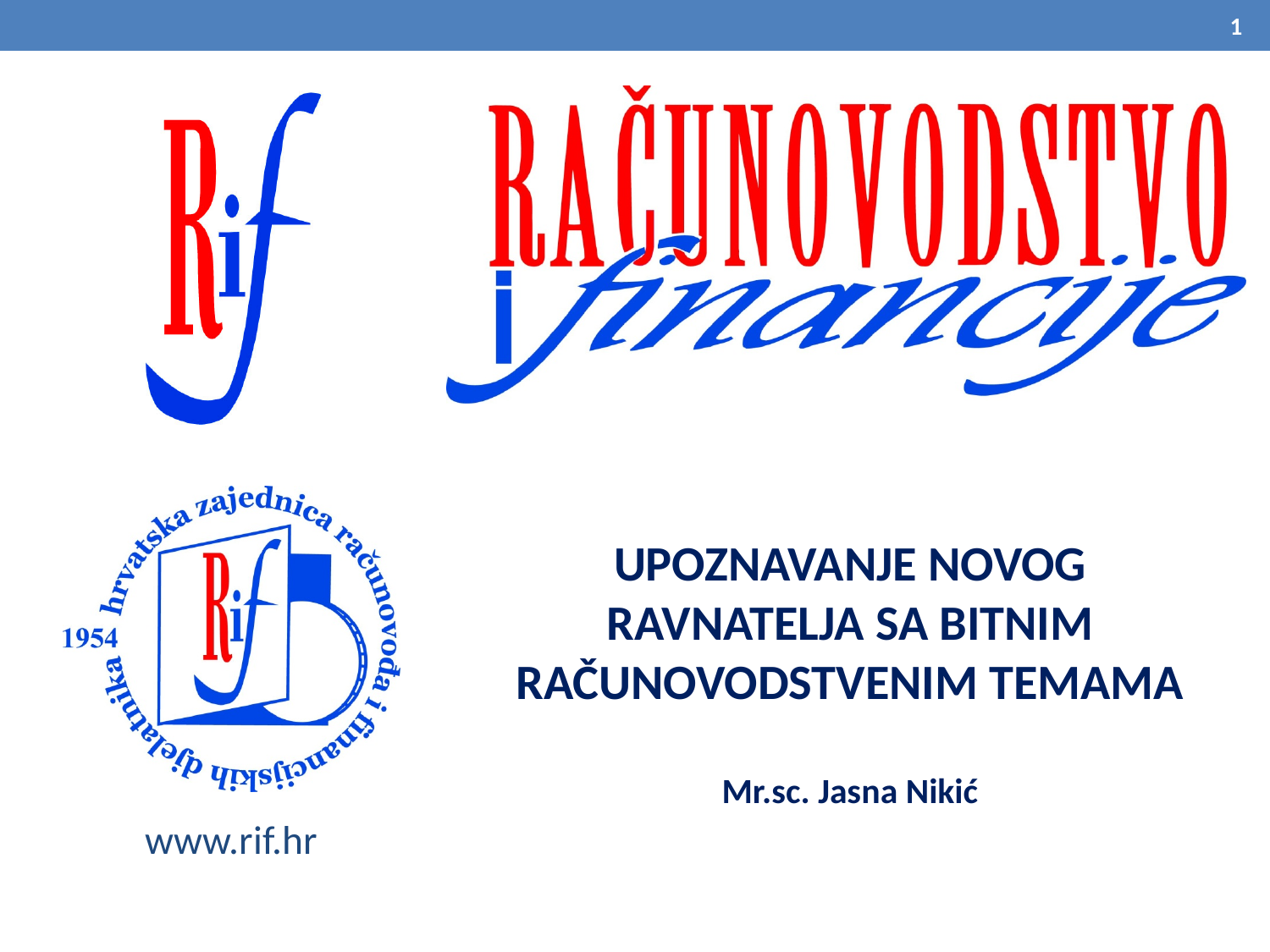

1

UPOZNAVANJE NOVOG RAVNATELJA SA BITNIM RAČUNOVODSTVENIM TEMAMA

Mr.sc. Jasna Nikić